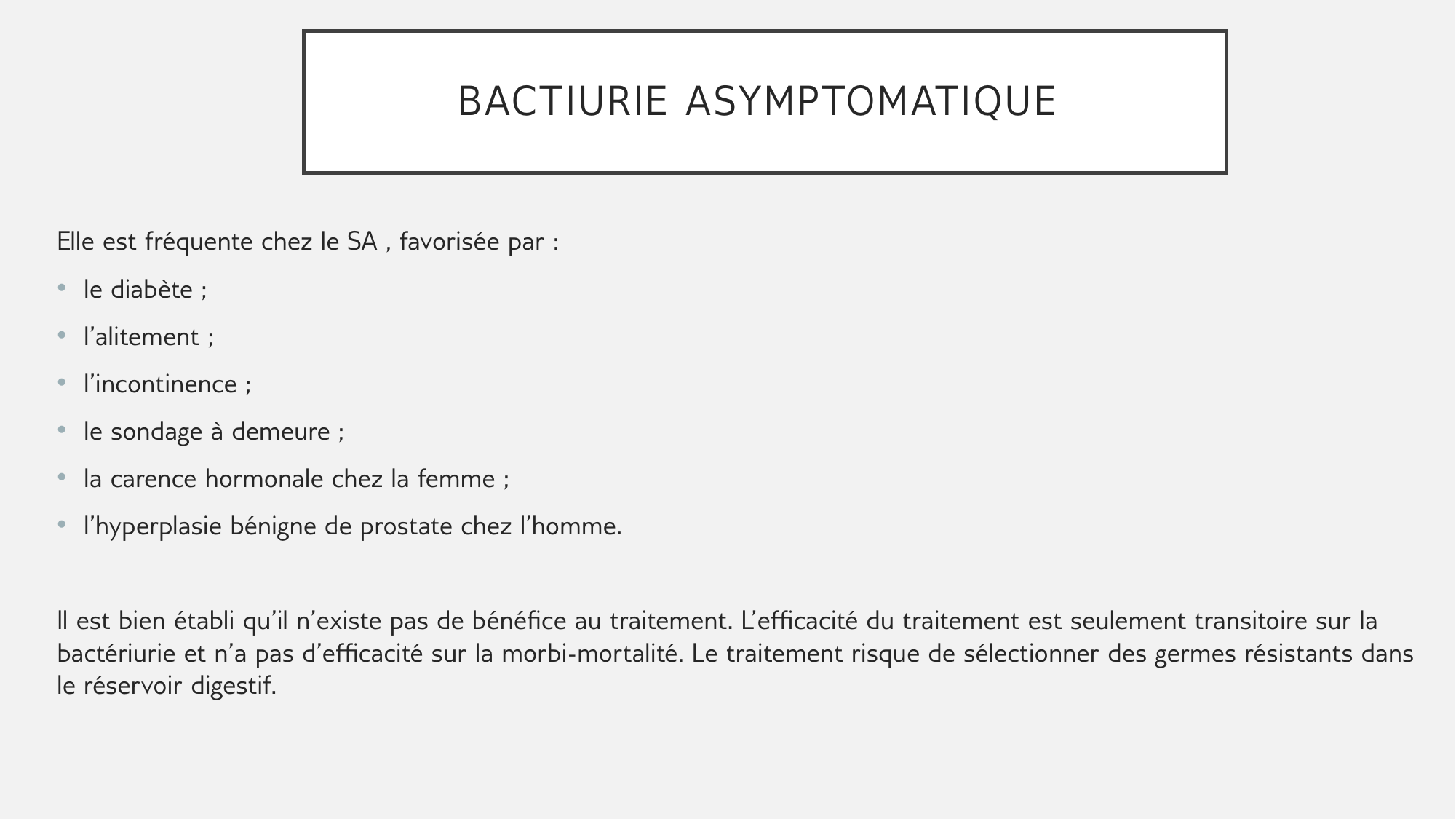

# Bactiurie asymptomatique
Elle est fréquente chez le SA , favorisée par :
le diabète ;
l’alitement ;
l’incontinence ;
le sondage à demeure ;
la carence hormonale chez la femme ;
l’hyperplasie bénigne de prostate chez l’homme.

Il est bien établi qu’il n’existe pas de bénéfice au traitement. L’efficacité du traitement est seulement transitoire sur la bactériurie et n’a pas d’efficacité sur la morbi-mortalité. Le traitement risque de sélectionner des germes résistants dans le réservoir digestif.